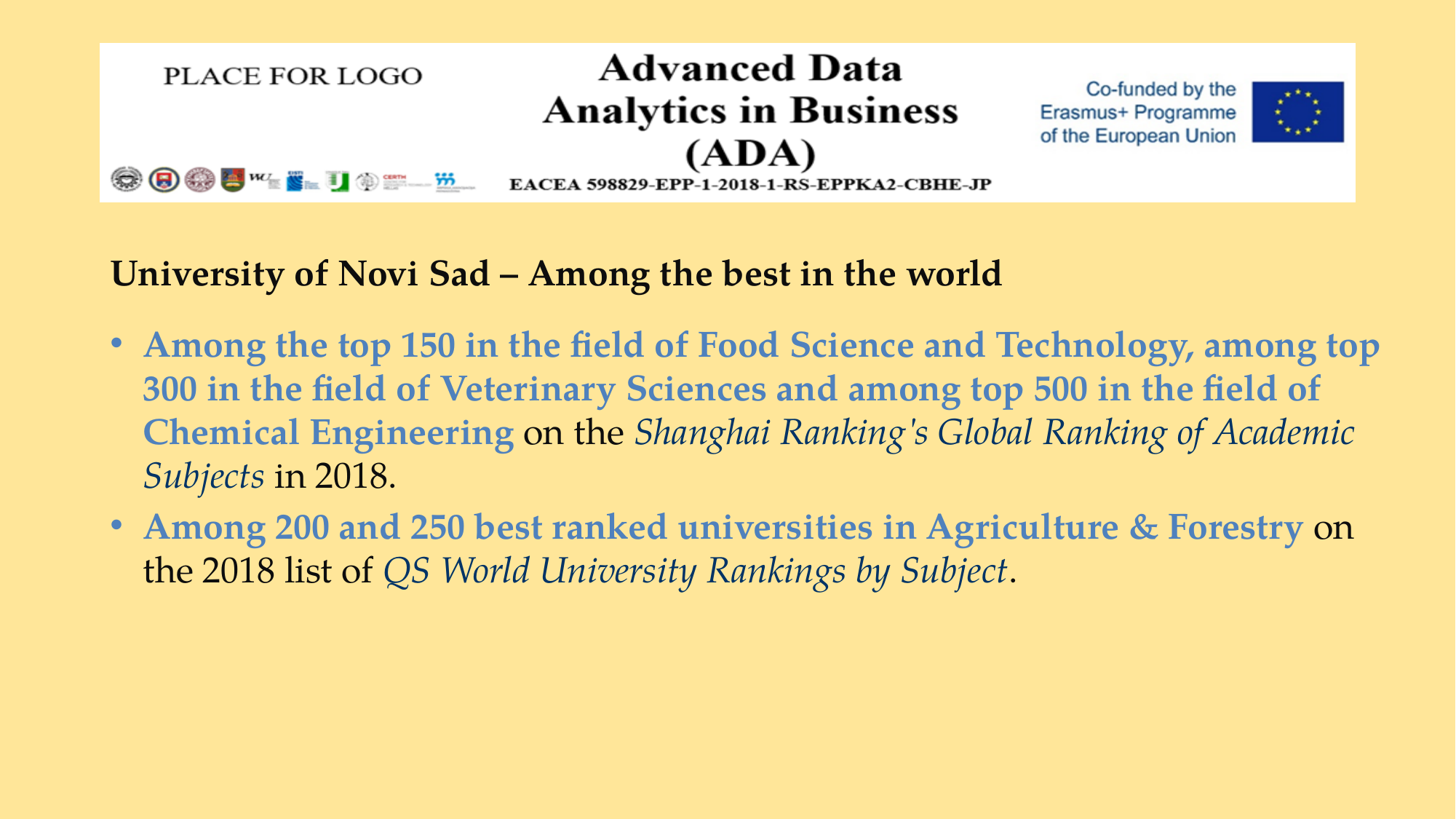

University of Novi Sad – Among the best in the world
Among the top 150 in the field of Food Science and Technology, among top 300 in the field of Veterinary Sciences and among top 500 in the field of Chemical Engineering on the Shanghai Ranking's Global Ranking of Academic Subjects in 2018.
Among 200 and 250 best ranked universities in Agriculture & Forestry on the 2018 list of QS World University Rankings by Subject.